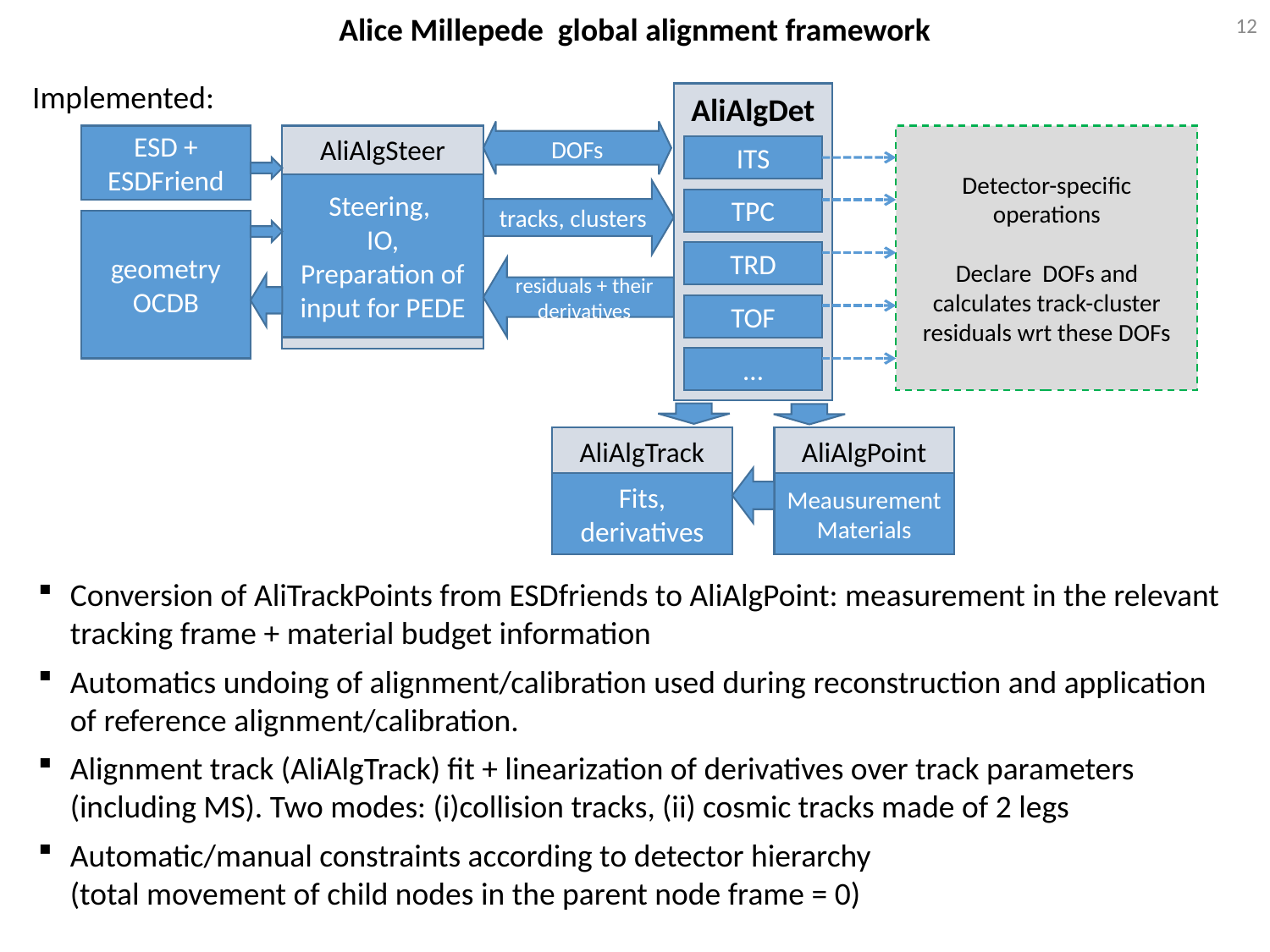

12
Alice Millepede  global alignment framework
Implemented:
AliAlgDet
ITS
TPC
TRD
TOF
…
DOFs

ESD + ESDFriend
AliAlgSteer
Detector-specific operations

Declare  DOFs and calculates track-cluster residuals wrt these DOFs

Steering,
IO,
Preparation of input for PEDE
tracks, clusters
geometry
OCDB

residuals + their derivatives

AliAlgTrack
Fits, derivatives
AliAlgPoint
Meausurement
Materials

Conversion of AliTrackPoints from ESDfriends to AliAlgPoint: measurement in the relevant tracking frame + material budget information
Automatics undoing of alignment/calibration used during reconstruction and application of reference alignment/calibration.
Alignment track (AliAlgTrack) fit + linearization of derivatives over track parameters (including MS). Two modes: (i)collision tracks, (ii) cosmic tracks made of 2 legs
Automatic/manual constraints according to detector hierarchy
(total movement of child nodes in the parent node frame = 0)